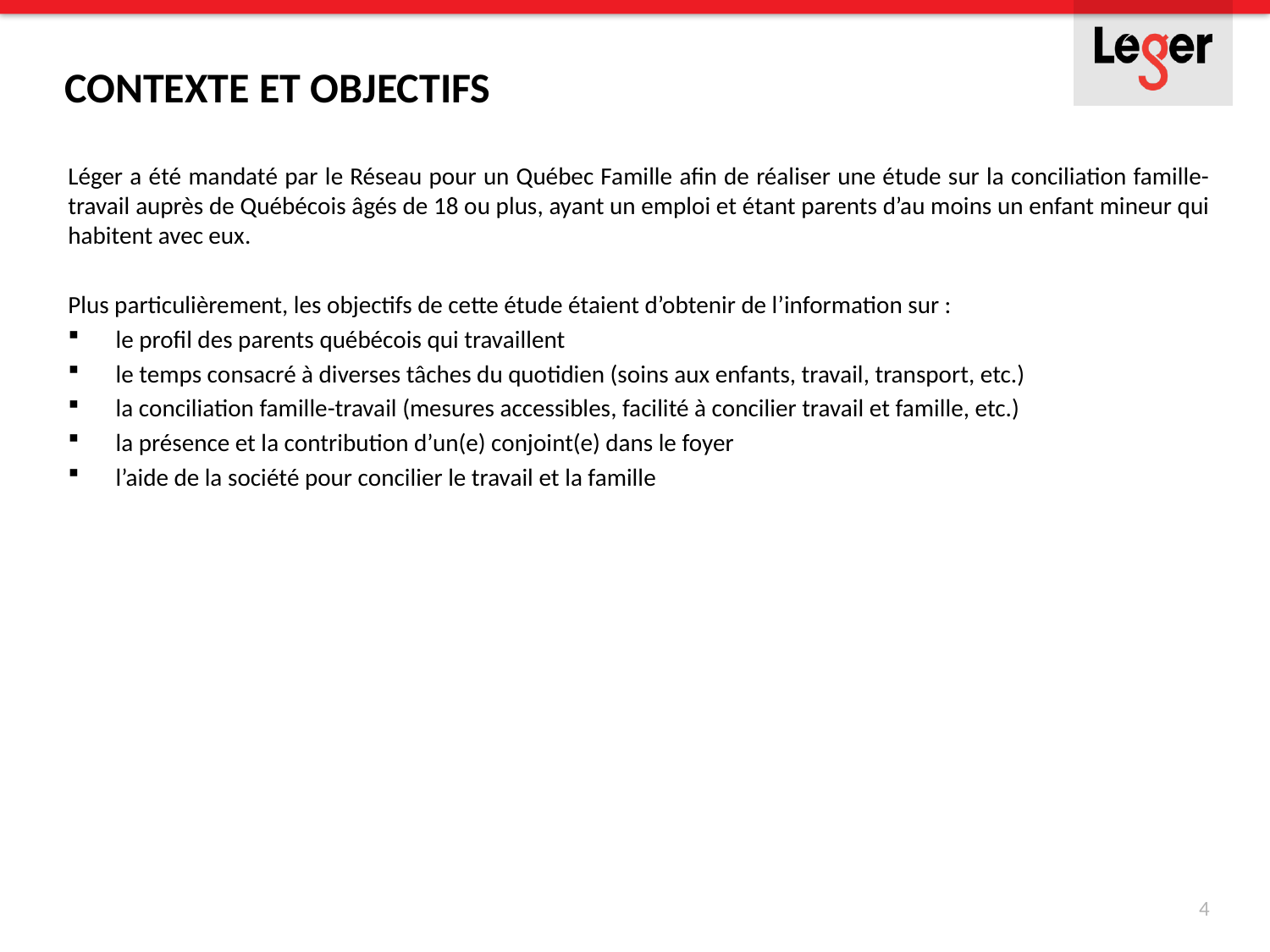

Contexte et objectifs
Léger a été mandaté par le Réseau pour un Québec Famille afin de réaliser une étude sur la conciliation famille-travail auprès de Québécois âgés de 18 ou plus, ayant un emploi et étant parents d’au moins un enfant mineur qui habitent avec eux.

Plus particulièrement, les objectifs de cette étude étaient d’obtenir de l’information sur :
le profil des parents québécois qui travaillent
le temps consacré à diverses tâches du quotidien (soins aux enfants, travail, transport, etc.)
la conciliation famille-travail (mesures accessibles, facilité à concilier travail et famille, etc.)
la présence et la contribution d’un(e) conjoint(e) dans le foyer
l’aide de la société pour concilier le travail et la famille

4